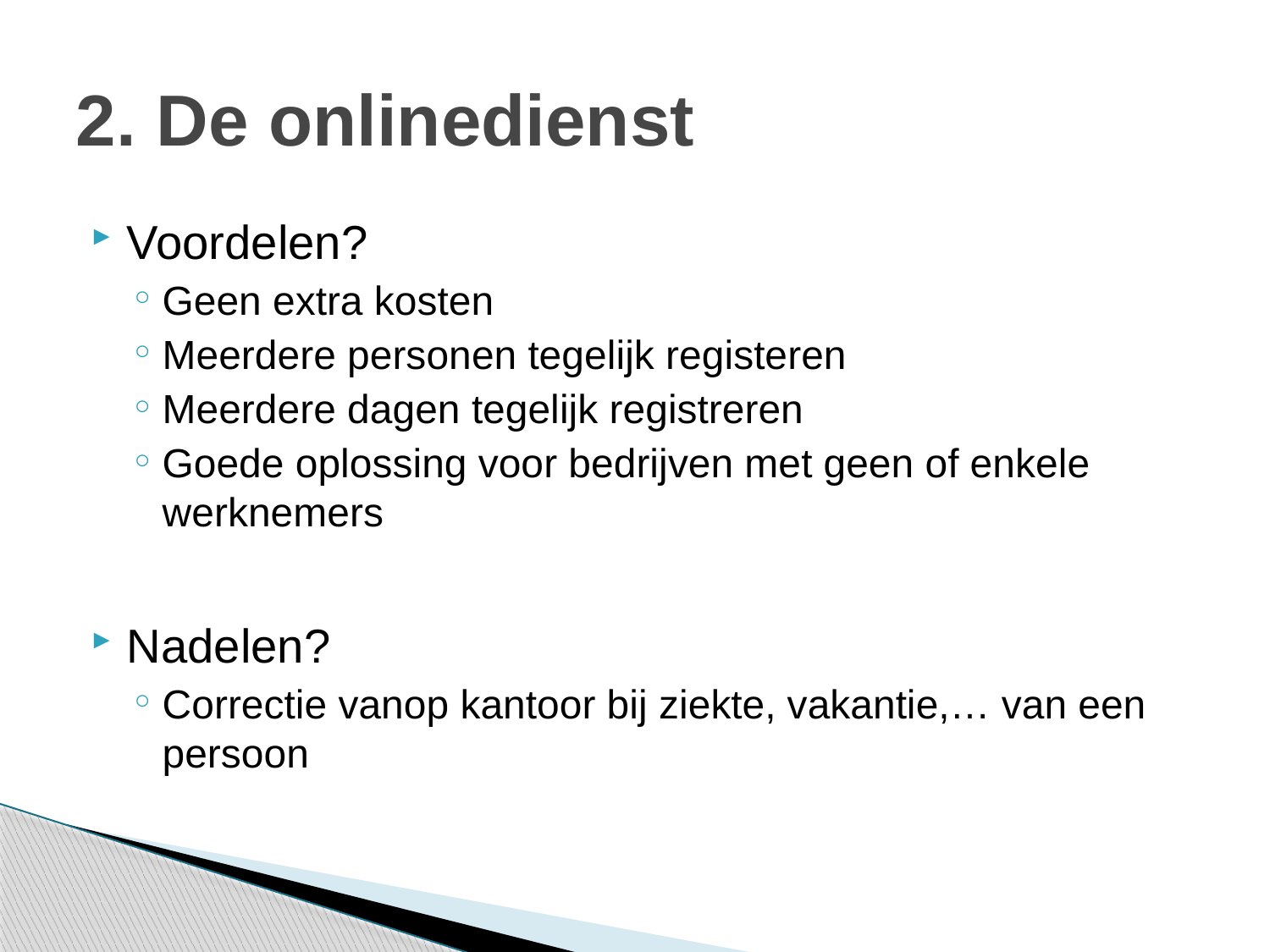

# 2. De onlinedienst
Voordelen?
Geen extra kosten
Meerdere personen tegelijk registeren
Meerdere dagen tegelijk registreren
Goede oplossing voor bedrijven met geen of enkele werknemers

Nadelen?
Correctie vanop kantoor bij ziekte, vakantie,… van een persoon